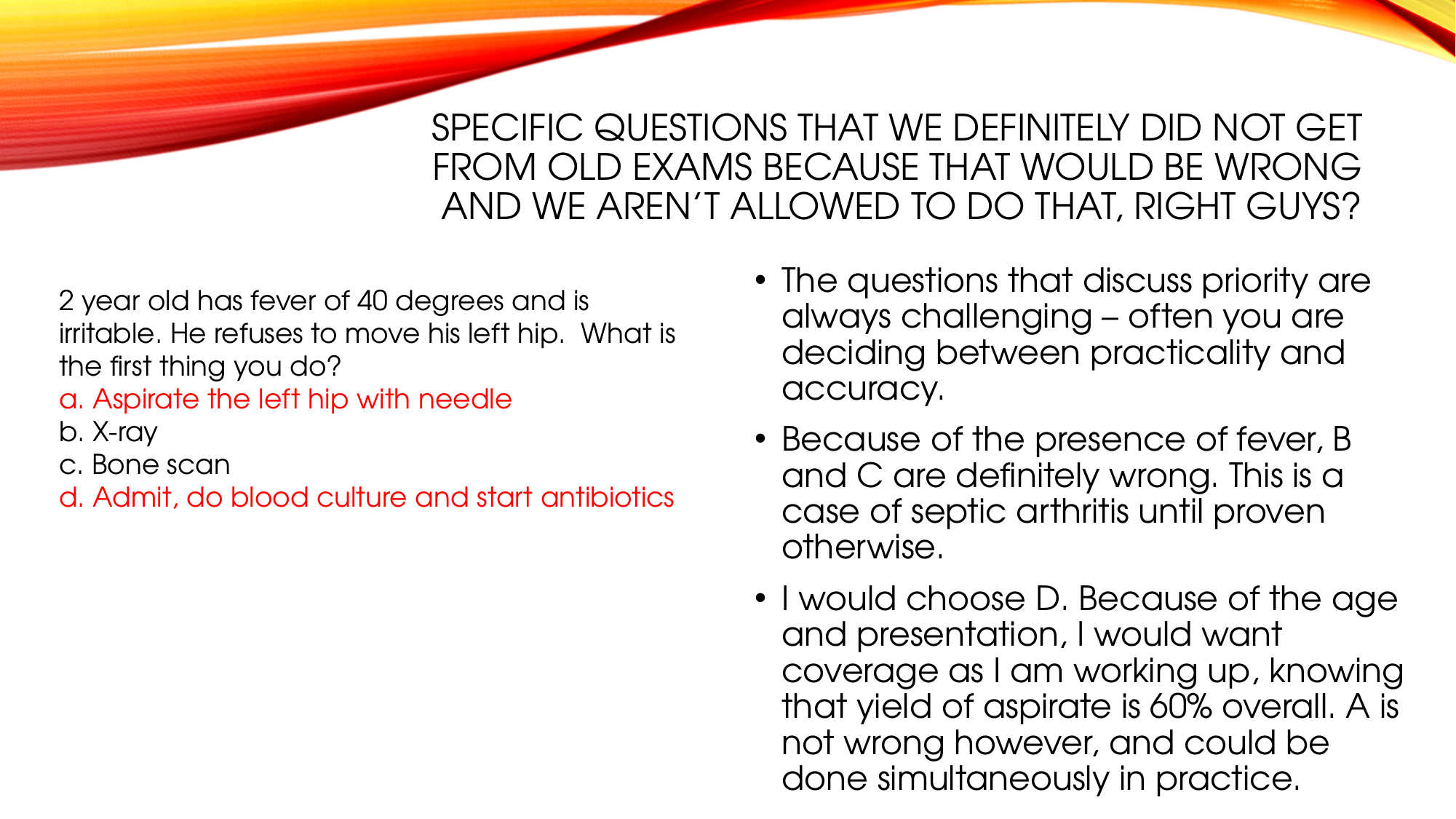

# Specific Questions that we definitely did not get from old exams because that would be wrong and we aren’t allowed to do that, right guys?
The questions that discuss priority are always challenging – often you are deciding between practicality and accuracy.
Because of the presence of fever, B and C are definitely wrong. This is a case of septic arthritis until proven otherwise.
I would choose D. Because of the age and presentation, I would want coverage as I am working up, knowing that yield of aspirate is 60% overall. A is not wrong however, and could be done simultaneously in practice.
2 year old has fever of 40 degrees and is irritable. He refuses to move his left hip.  What is the first thing you do? 
a. Aspirate the left hip with needle 
b. X-ray 
c. Bone scan
d. Admit, do blood culture and start antibiotics